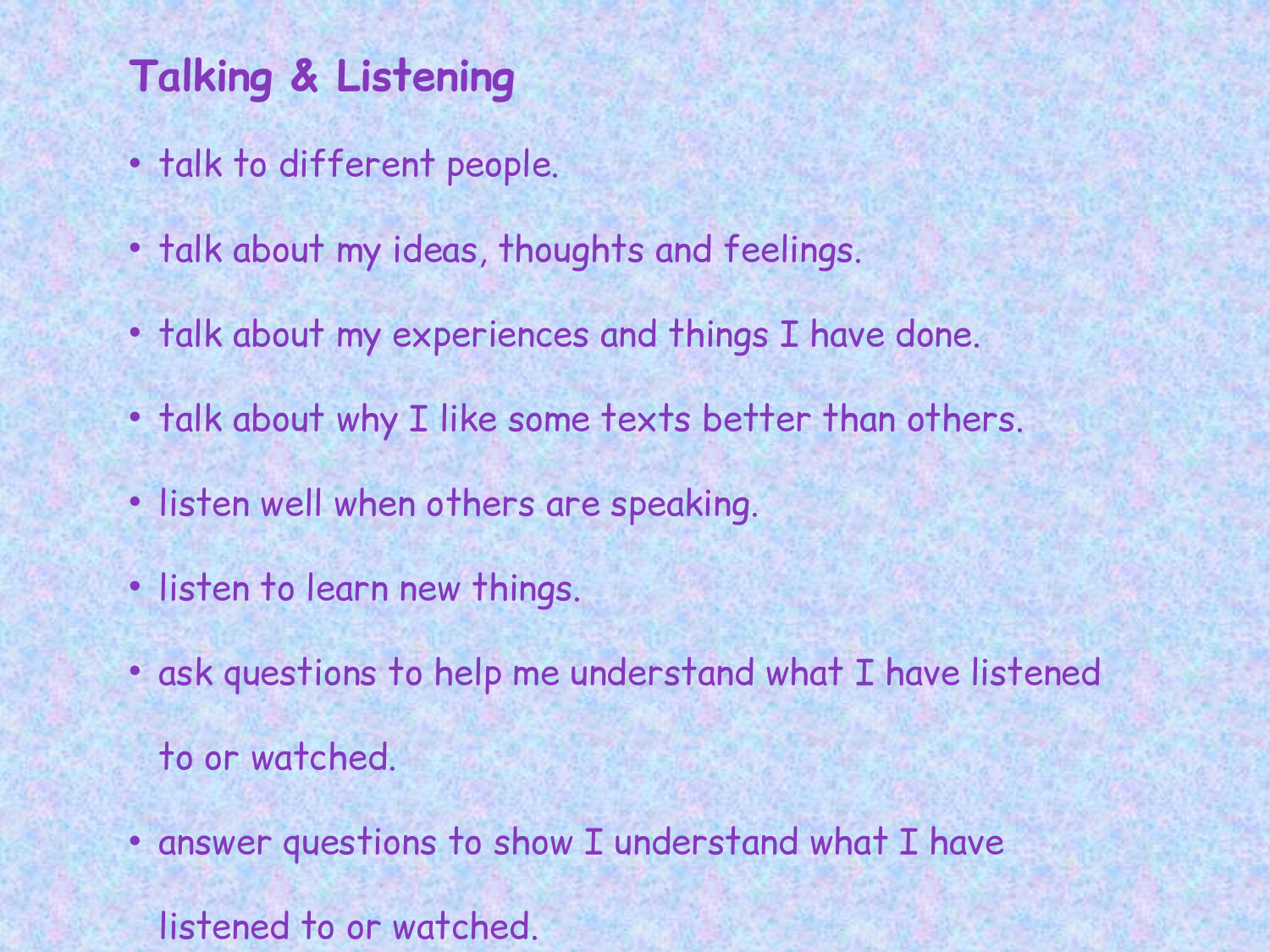

Talking & Listening
talk to different people.
talk about my ideas, thoughts and feelings.
talk about my experiences and things I have done.
talk about why I like some texts better than others.
listen well when others are speaking.
listen to learn new things.
ask questions to help me understand what I have listened to or watched.
answer questions to show I understand what I have listened to or watched.